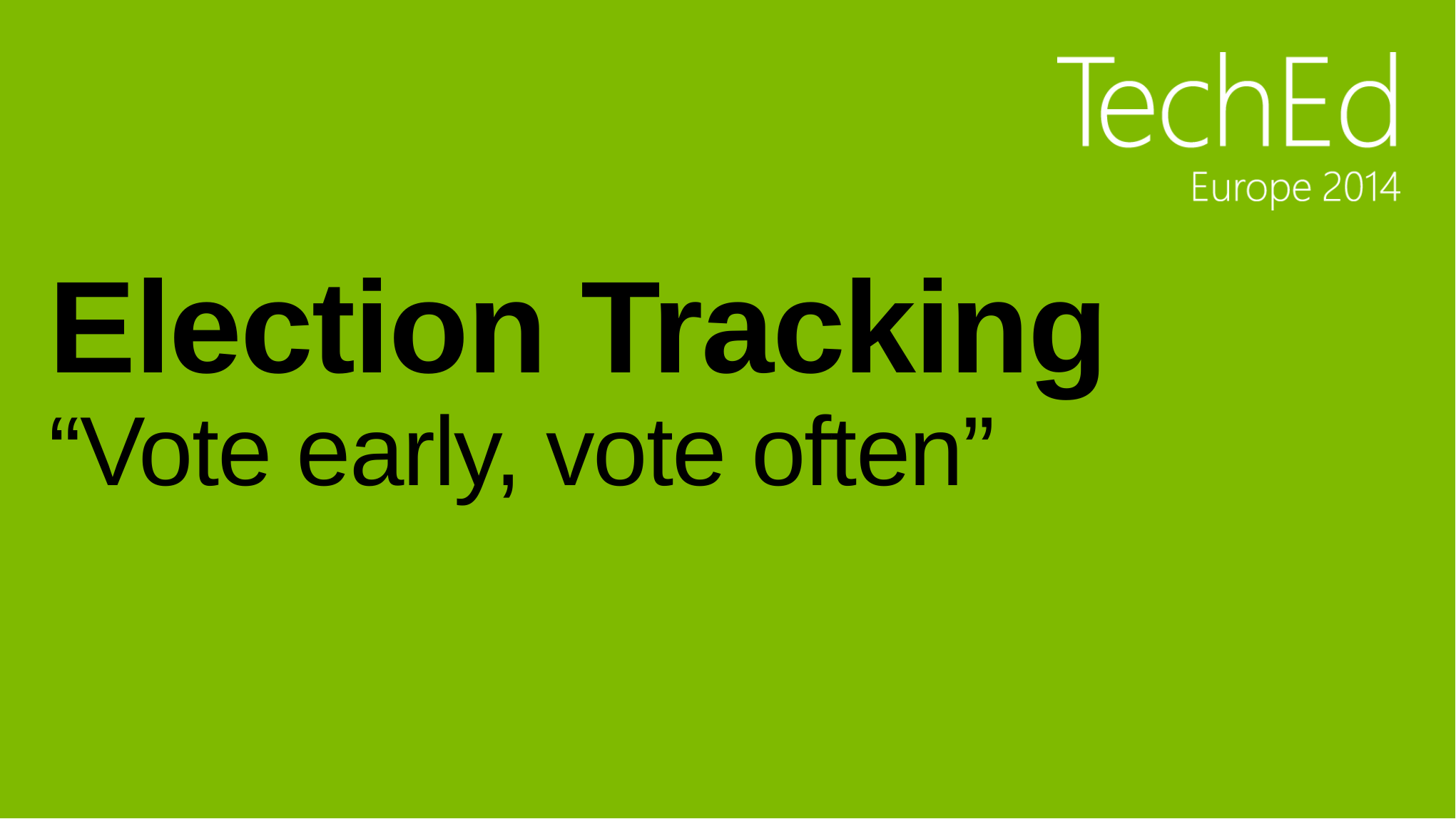

# Election Tracking “Vote early, vote often”